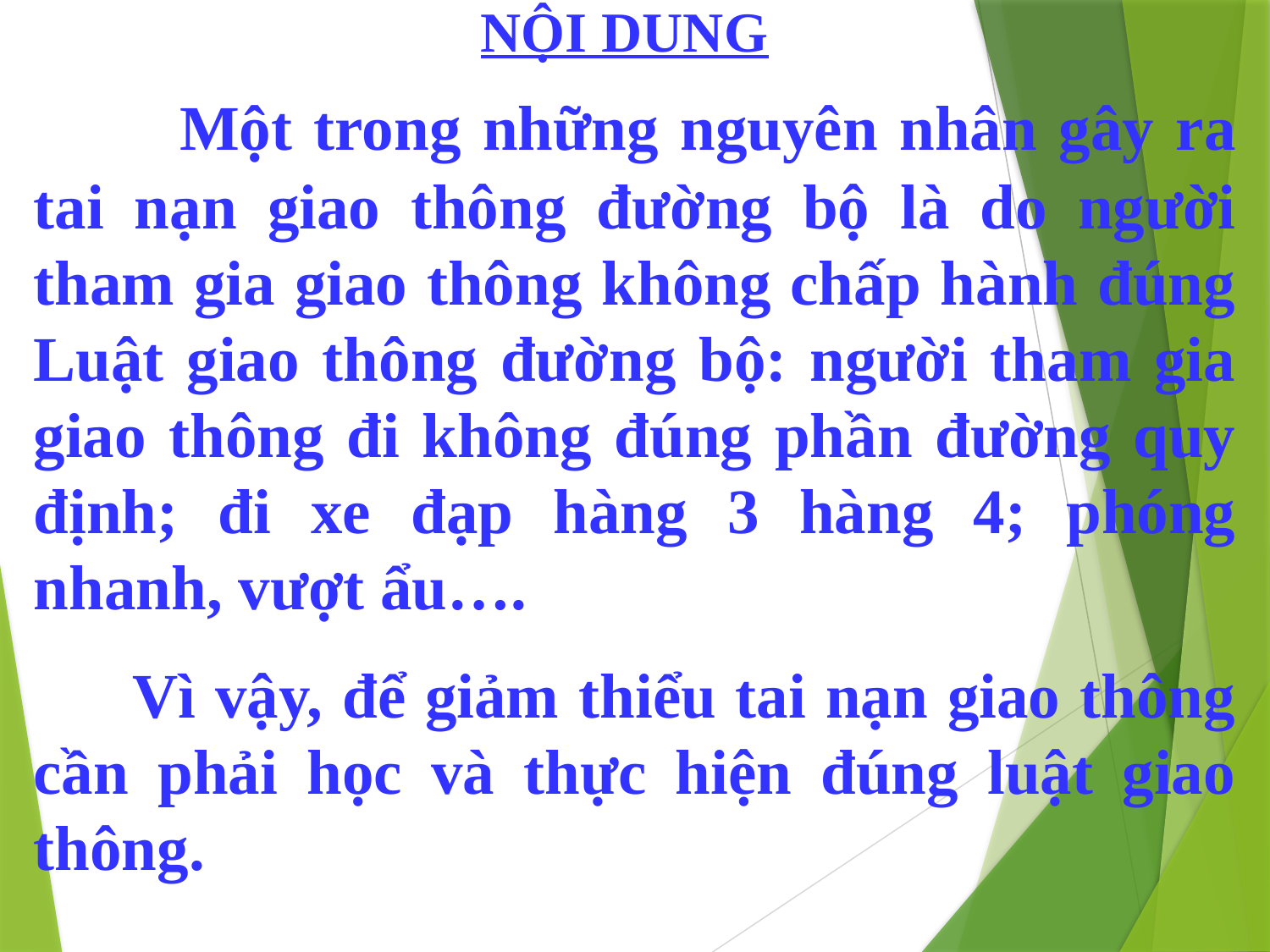

NỘI DUNG
      Một trong những nguyên nhân gây ra tai nạn giao thông đường bộ là do người tham gia giao thông không chấp hành đúng Luật giao thông đường bộ: người tham gia giao thông đi không đúng phần đường quy định; đi xe đạp hàng 3 hàng 4; phóng nhanh, vượt ẩu….
     Vì vậy, để giảm thiểu tai nạn giao thông cần phải học và thực hiện đúng luật giao thông.